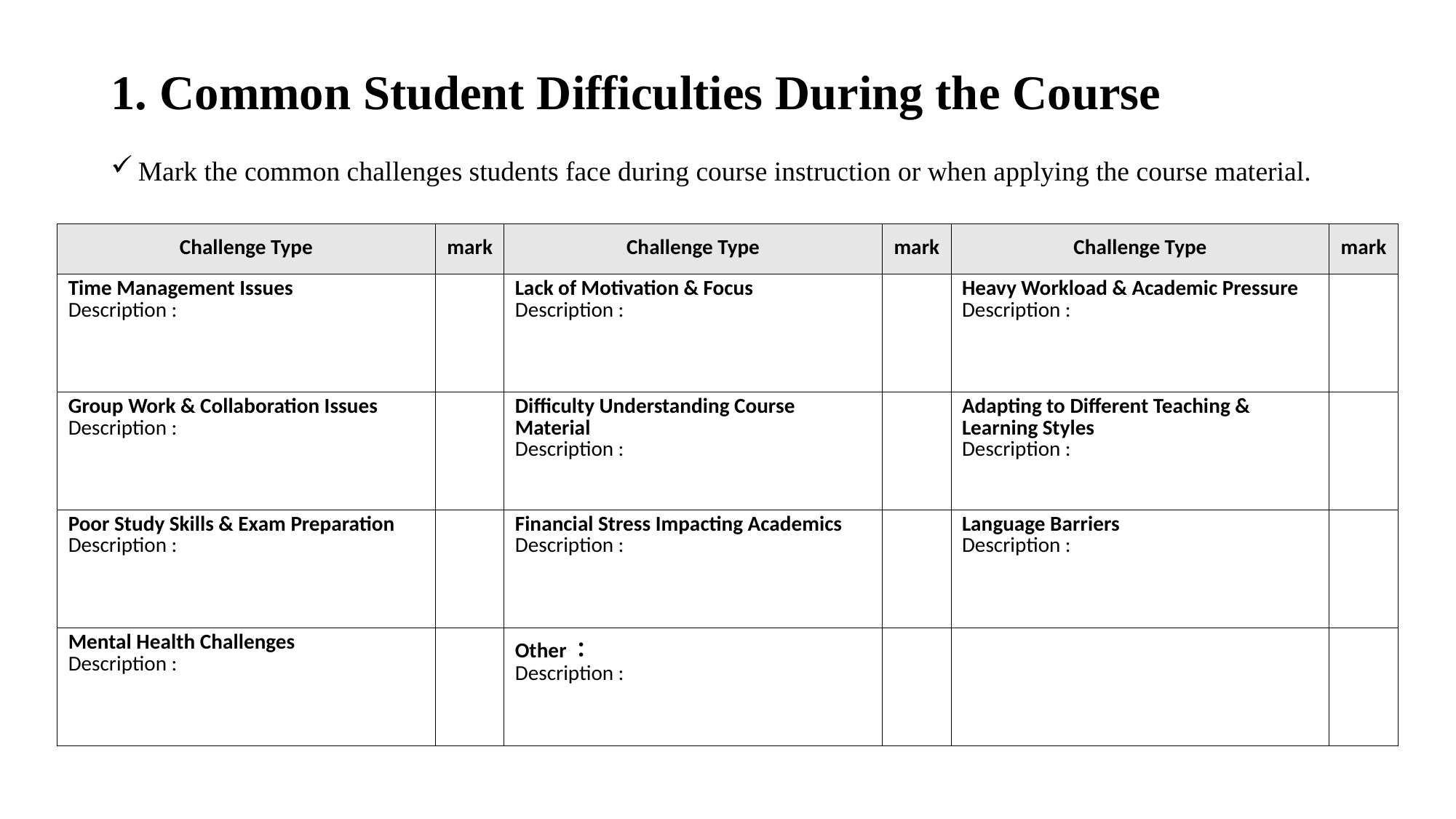

# 1. Common Student Difficulties During the Course
Mark the common challenges students face during course instruction or when applying the course material.

| Challenge Type | mark | Challenge Type | mark | Challenge Type | mark |
| --- | --- | --- | --- | --- | --- |
| Time Management Issues Description : |  | Lack of Motivation & Focus Description : |  | Heavy Workload & Academic Pressure Description : |  |
| Group Work & Collaboration Issues Description : |  | Difficulty Understanding Course Material Description : |  | Adapting to Different Teaching & Learning Styles Description : |  |
| Poor Study Skills & Exam Preparation Description : |  | Financial Stress Impacting Academics Description : |  | Language Barriers Description : |  |
| Mental Health Challenges Description : |  | Other： Description : |  |  |  |